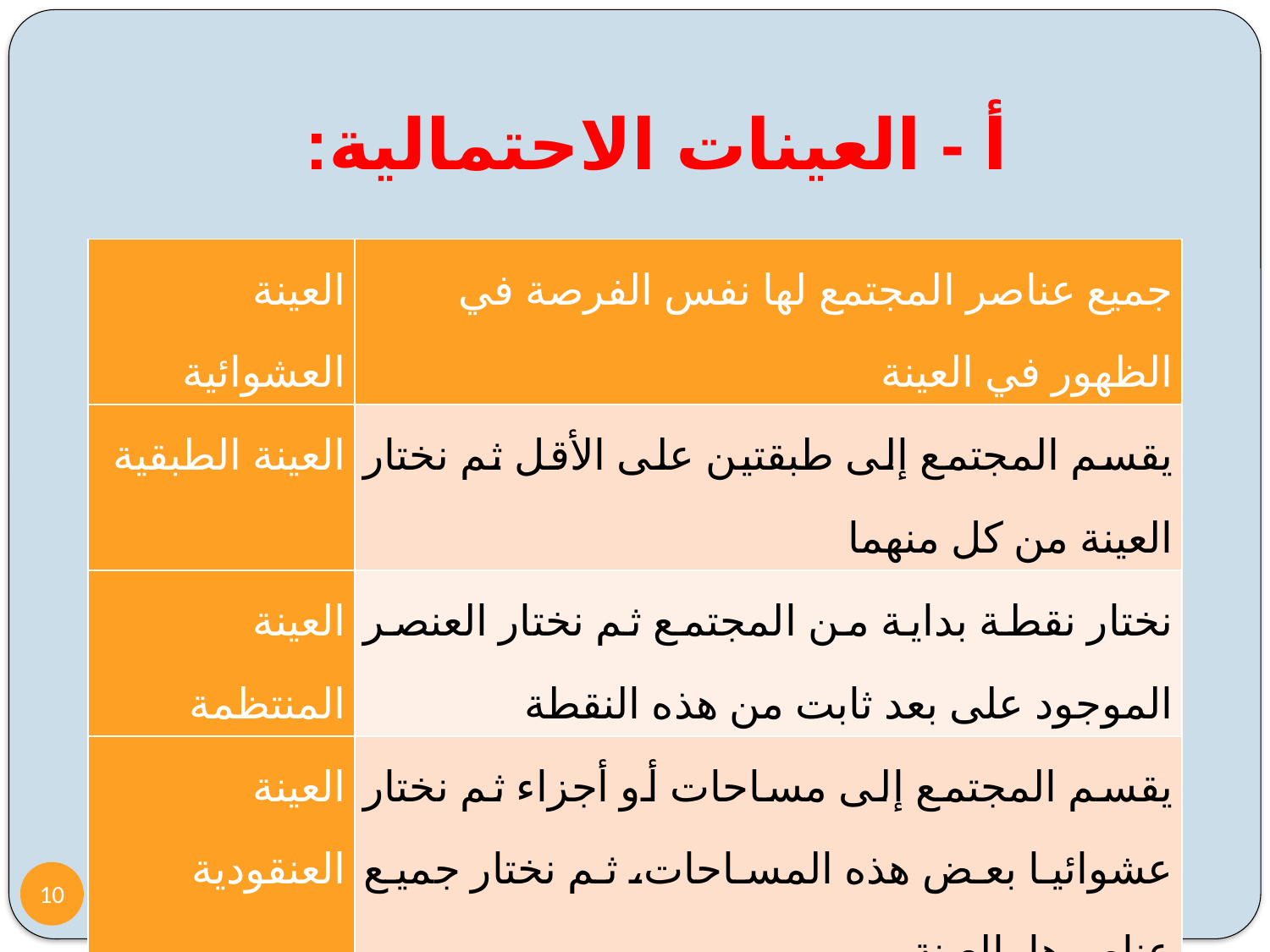

# أ - العينات الاحتمالية:
| العينة العشوائية | جميع عناصر المجتمع لها نفس الفرصة في الظهور في العينة |
| --- | --- |
| العينة الطبقية | يقسم المجتمع إلى طبقتين على الأقل ثم نختار العينة من كل منهما |
| العينة المنتظمة | نختار نقطة بداية من المجتمع ثم نختار العنصر الموجود على بعد ثابت من هذه النقطة |
| العينة العنقودية | يقسم المجتمع إلى مساحات أو أجزاء ثم نختار عشوائيا بعض هذه المساحات، ثم نختار جميع عناصرها بالعينة. |
10